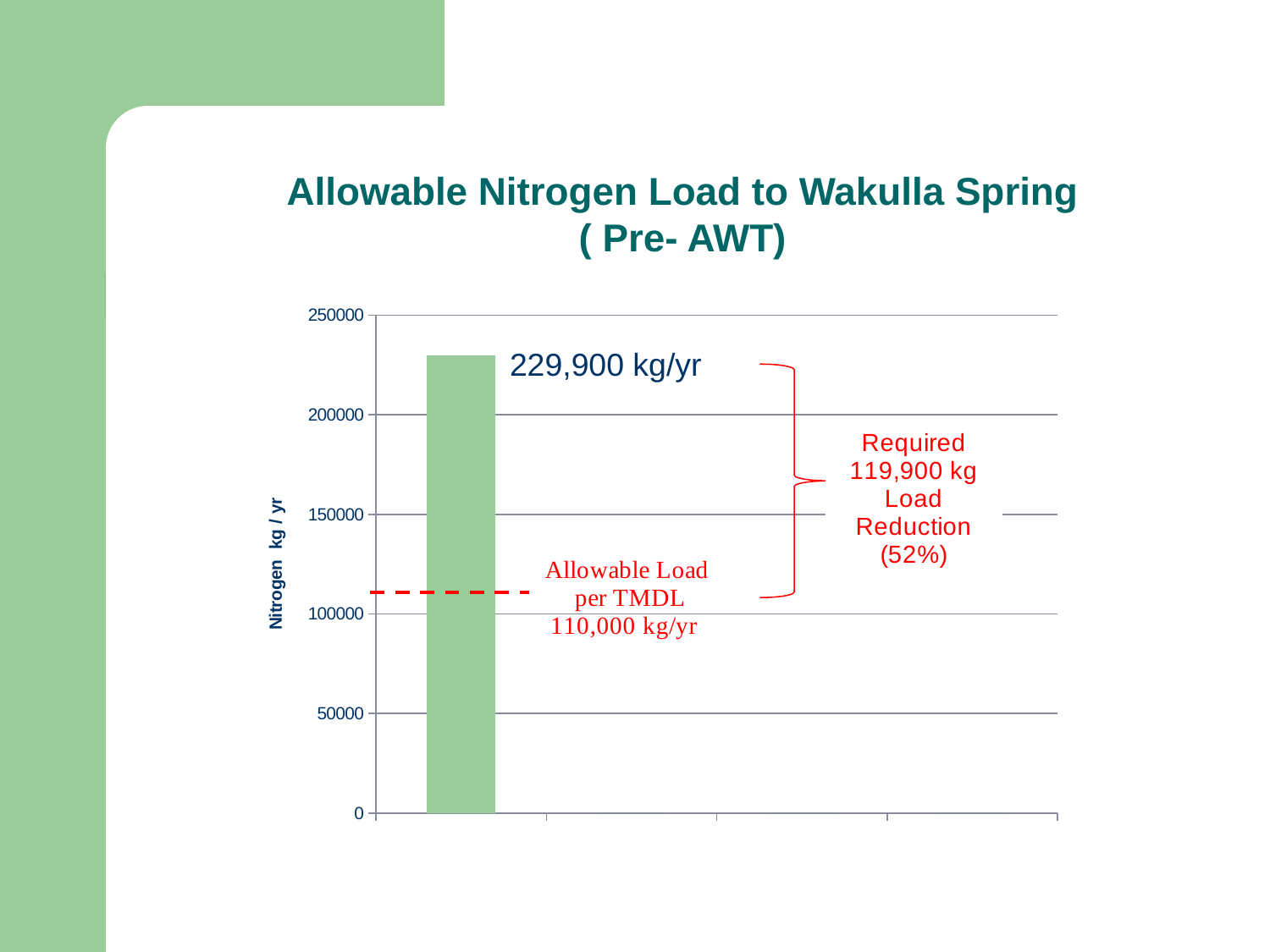

Allowable Nitrogen Load to Wakulla Spring
( Pre- AWT)

### Chart

| Category |  |  |
|---|---|---|
229,900 kg/yr